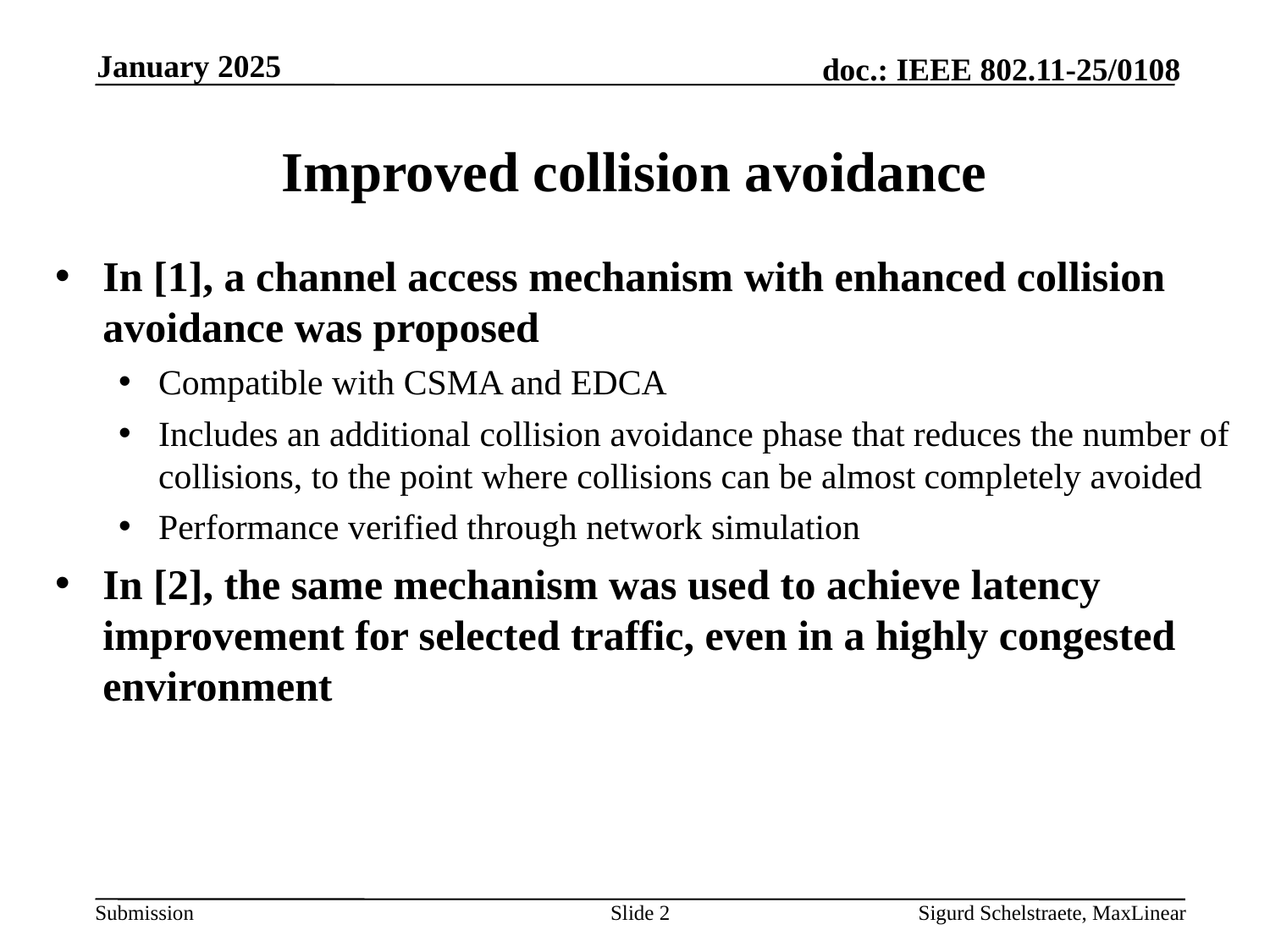

January 2025
# Improved collision avoidance
In [1], a channel access mechanism with enhanced collision avoidance was proposed
Compatible with CSMA and EDCA
Includes an additional collision avoidance phase that reduces the number of collisions, to the point where collisions can be almost completely avoided
Performance verified through network simulation
In [2], the same mechanism was used to achieve latency improvement for selected traffic, even in a highly congested environment
Slide 2
Sigurd Schelstraete, MaxLinear